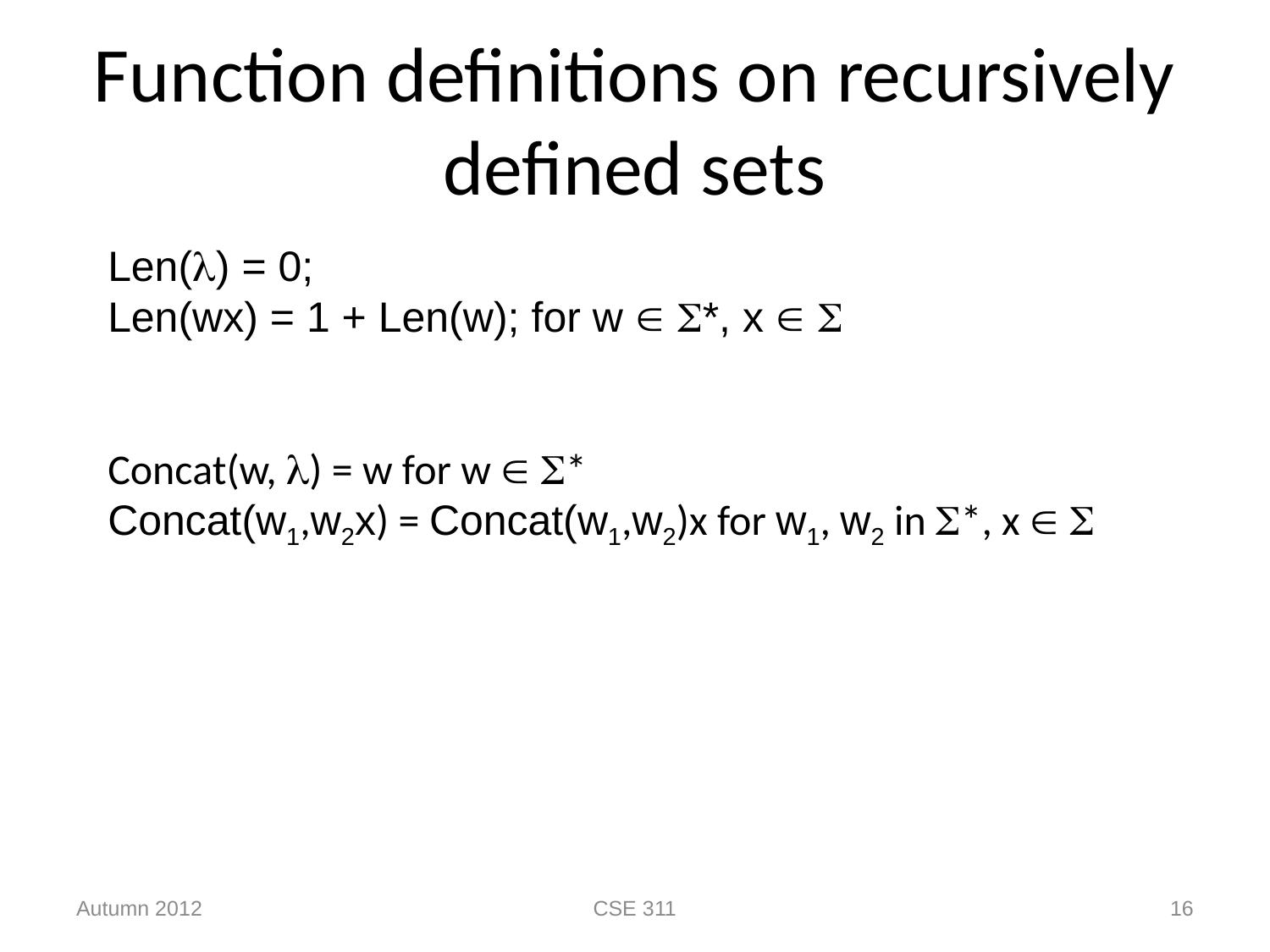

# Function definitions on recursively defined sets
Len(λ) = 0;
Len(wx) = 1 + Len(w); for w ∈ Σ*, x ∈ Σ

Concat(w, λ) = w for w ∈ Σ*
Concat(w1,w2x) = Concat(w1,w2)x for w1, w2 in Σ*, x ∈ Σ

Autumn 2012
CSE 311
16